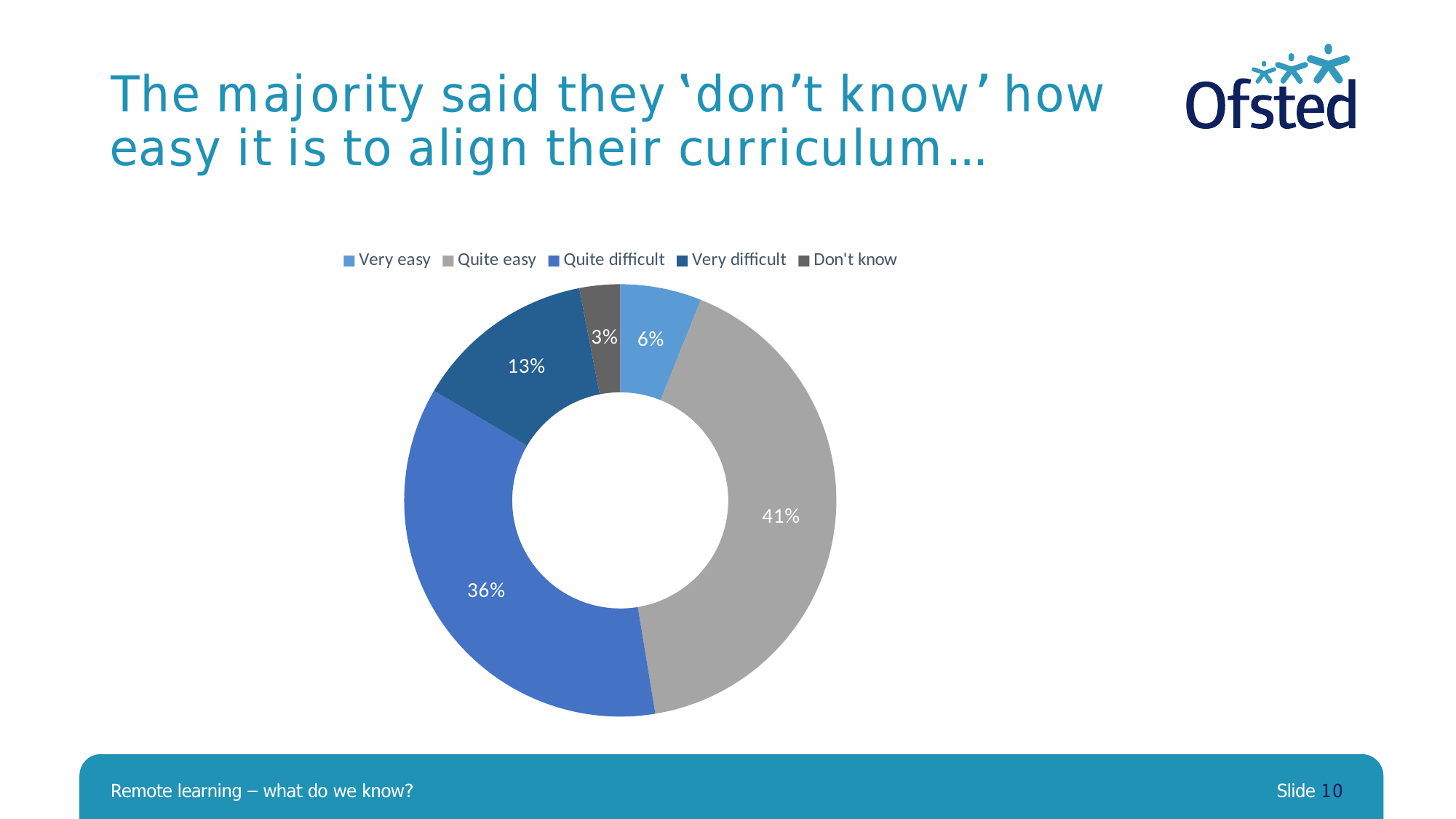

# The majority said they ‘don’t know’ how easy it is to align their curriculum…

### Chart

| Category | All |
|---|---|
| Very easy | 0.0608705827606 |
| Quite easy | 0.413138622716 |
| Quite difficult | 0.360654072774 |
| Very difficult | 0.134955810175 |
| Don't know | 0.0303809115737 |
Remote learning – what do we know?
Slide 10